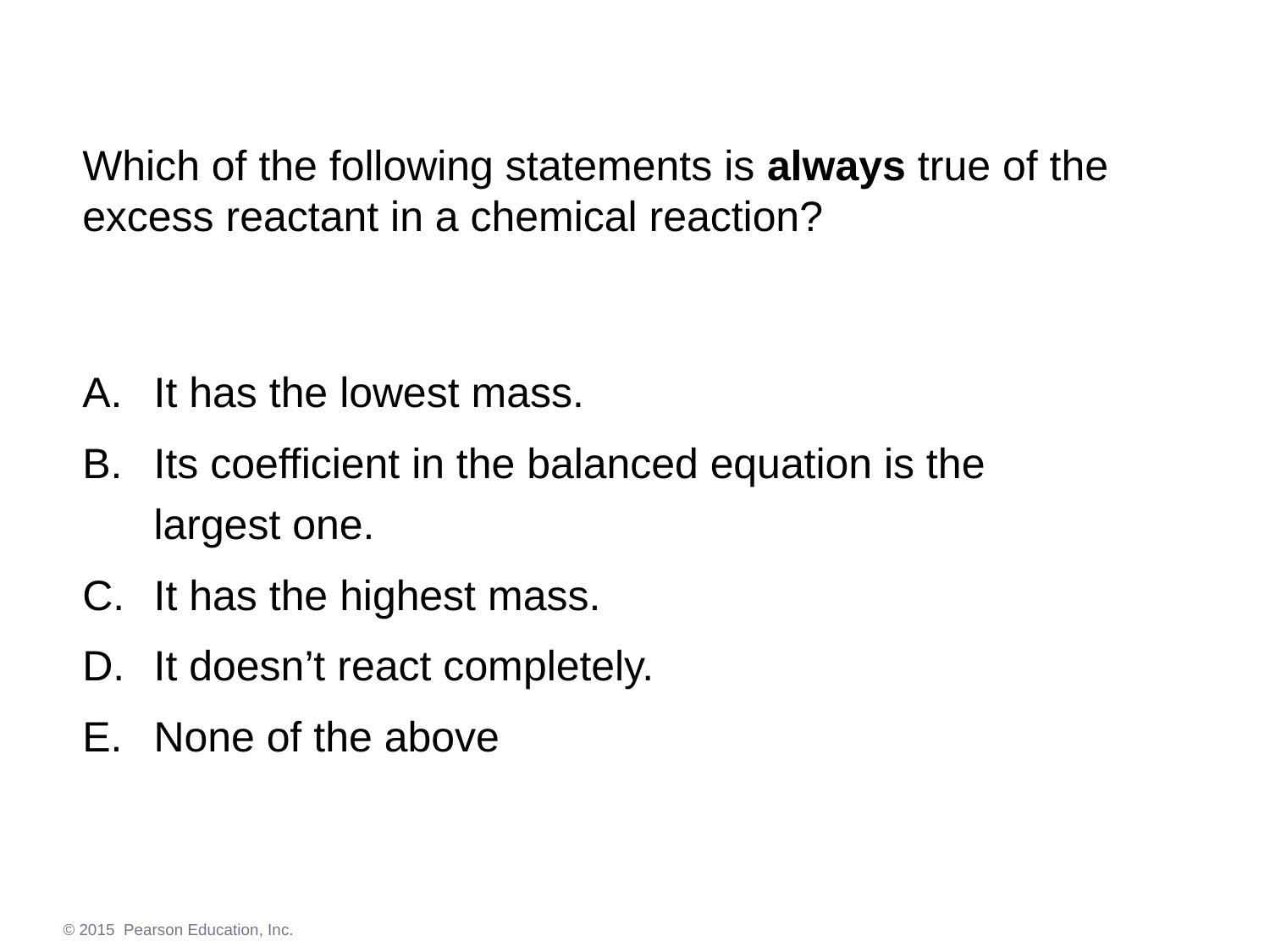

Which of the following statements is always true of the excess reactant in a chemical reaction?
It has the lowest mass.
Its coefficient in the balanced equation is the largest one.
It has the highest mass.
It doesn’t react completely.
None of the above